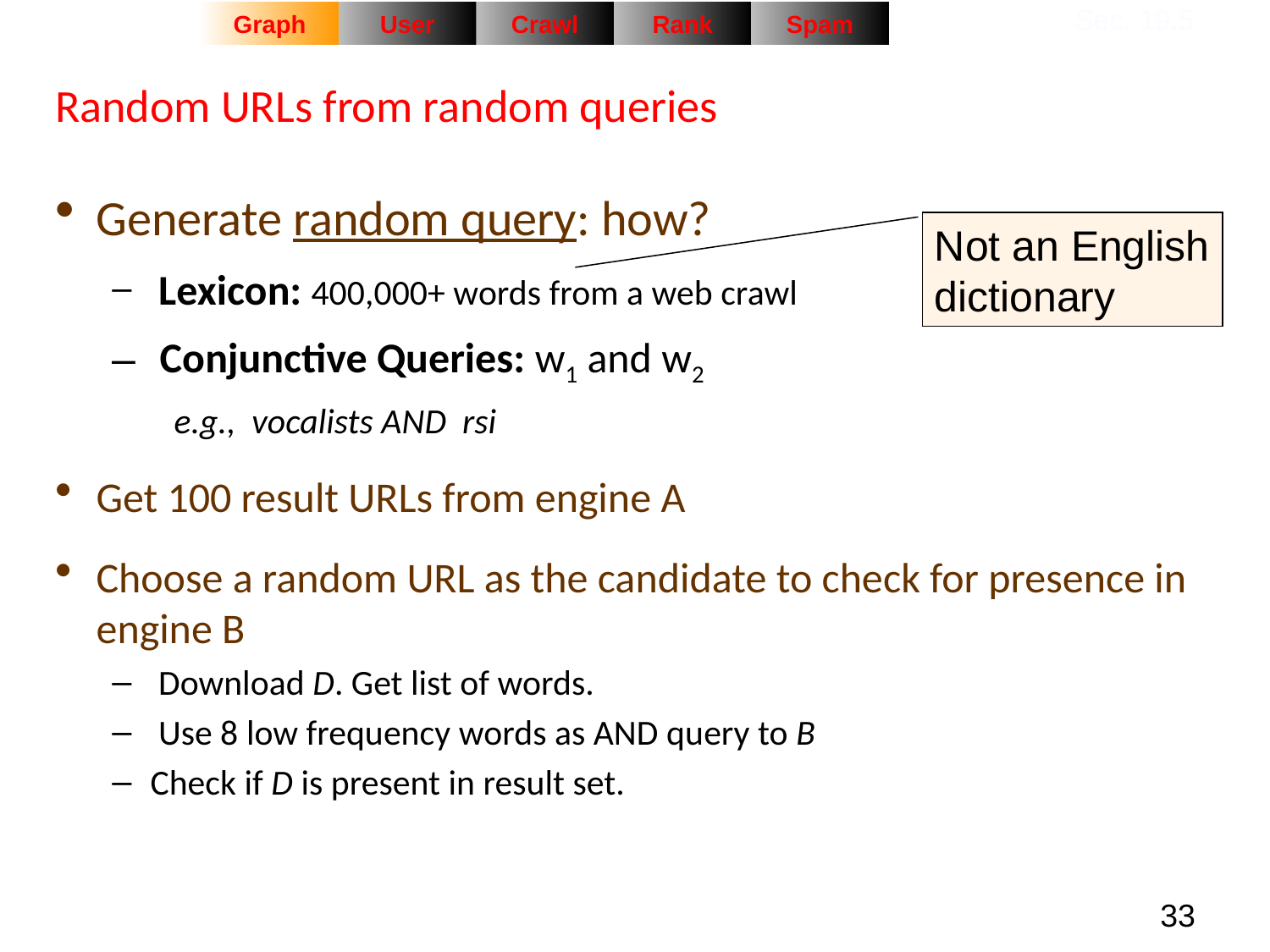

Random URLs from random queries
Sec. 19.5
Graph
User
Crawl
Rank
Spam
Generate random query: how?
 Lexicon: 400,000+ words from a web crawl
 Conjunctive Queries: w1 and w2
e.g.,  vocalists AND  rsi
Get 100 result URLs from engine A
Choose a random URL as the candidate to check for presence in engine B
 Download D. Get list of words.
 Use 8 low frequency words as AND query to B
Check if D is present in result set.

Not an English
dictionary
33